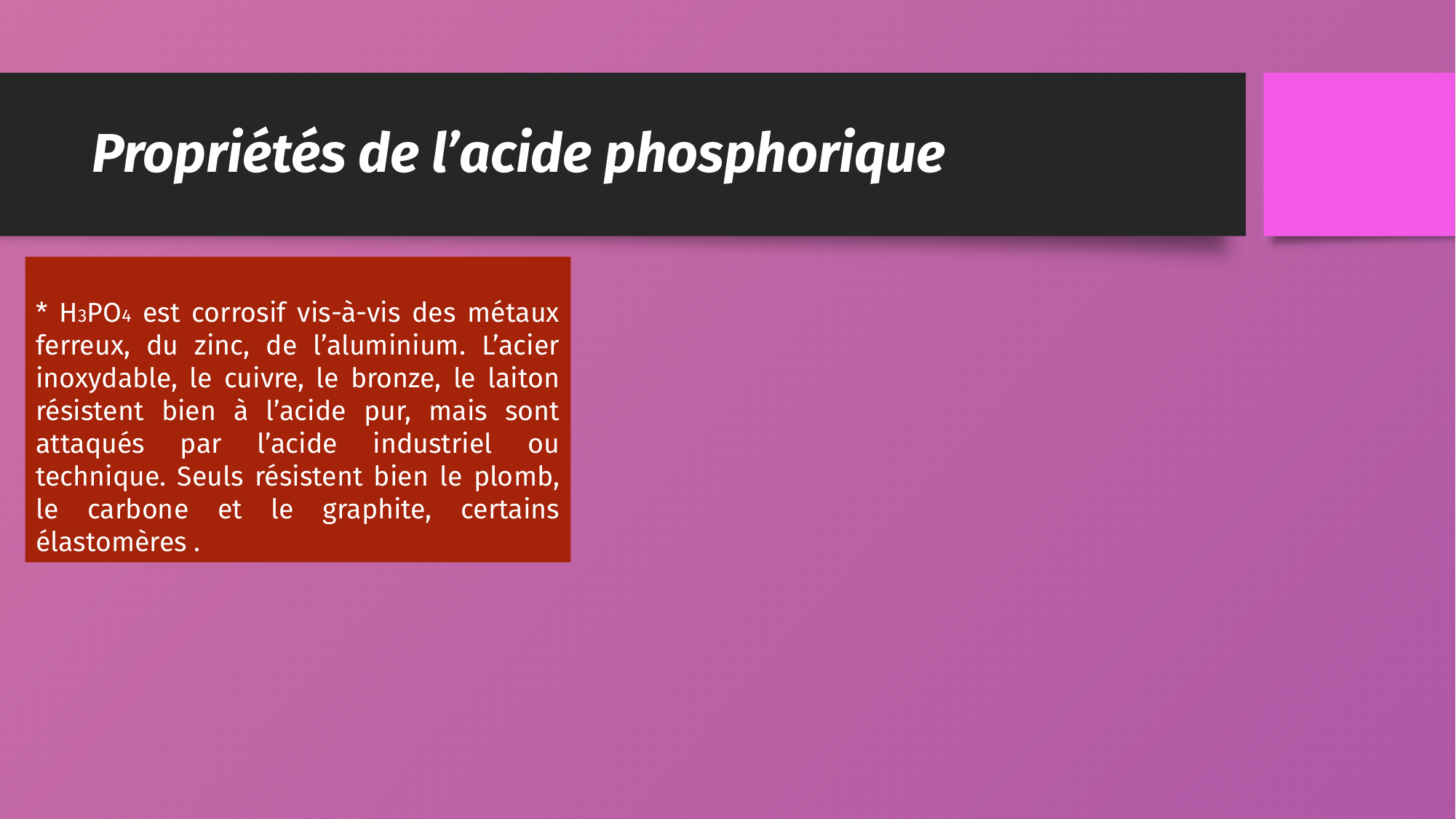

# Propriétés de l’acide phosphorique
* H3PO4 est corrosif vis-à-vis des métaux ferreux, du zinc, de l’aluminium. L’acier
inoxydable, le cuivre, le bronze, le laiton résistent bien à l’acide pur, mais sont
attaqués par l’acide industriel ou technique. Seuls résistent bien le plomb, le carbone et le graphite, certains élastomères .